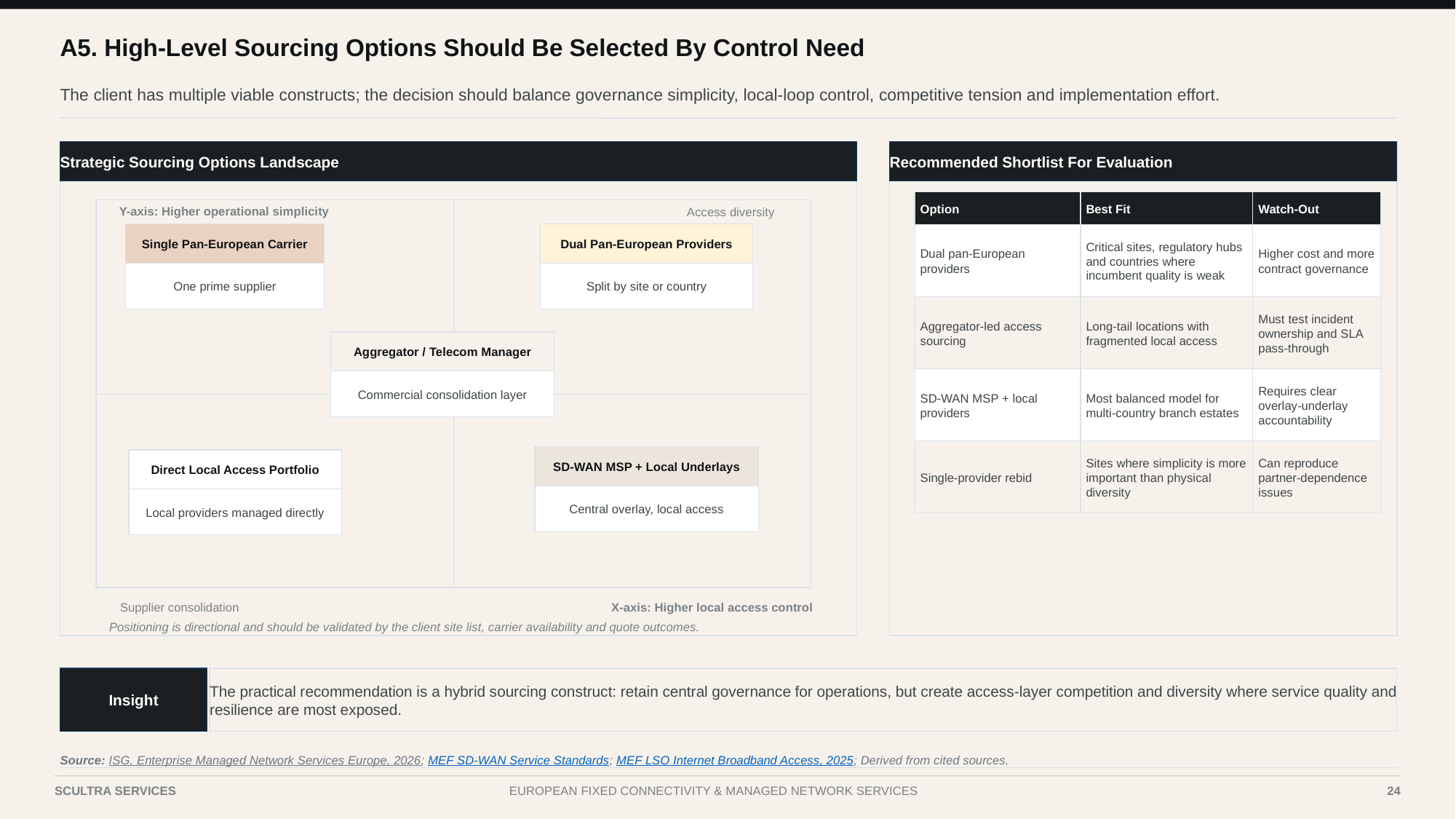

A5. High-Level Sourcing Options Should Be Selected By Control Need
The client has multiple viable constructs; the decision should balance governance simplicity, local-loop control, competitive tension and implementation effort.

Strategic Sourcing Options Landscape

Recommended Shortlist For Evaluation
Option
Best Fit
Watch-Out

Y-axis: Higher operational simplicity
Access diversity
Single Pan-European Carrier
Dual Pan-European Providers
Dual pan-European providers
Critical sites, regulatory hubs and countries where incumbent quality is weak
Higher cost and more contract governance
One prime supplier
Split by site or country
Aggregator-led access sourcing
Long-tail locations with fragmented local access
Must test incident ownership and SLA pass-through
Aggregator / Telecom Manager
SD-WAN MSP + local providers
Most balanced model for multi-country branch estates
Requires clear overlay-underlay accountability
Commercial consolidation layer

Single-provider rebid
Sites where simplicity is more important than physical diversity
Can reproduce partner-dependence issues
SD-WAN MSP + Local Underlays
Direct Local Access Portfolio
Central overlay, local access
Local providers managed directly
X-axis: Higher local access control
Supplier consolidation
Positioning is directional and should be validated by the client site list, carrier availability and quote outcomes.
Insight
The practical recommendation is a hybrid sourcing construct: retain central governance for operations, but create access-layer competition and diversity where service quality and resilience are most exposed.
Source: ISG, Enterprise Managed Network Services Europe, 2026; MEF SD-WAN Service Standards; MEF LSO Internet Broadband Access, 2025; Derived from cited sources.

Case III | Telecom Services & Fixed Connectivity
24
SCULTRA SERVICES
EUROPEAN FIXED CONNECTIVITY & MANAGED NETWORK SERVICES
24